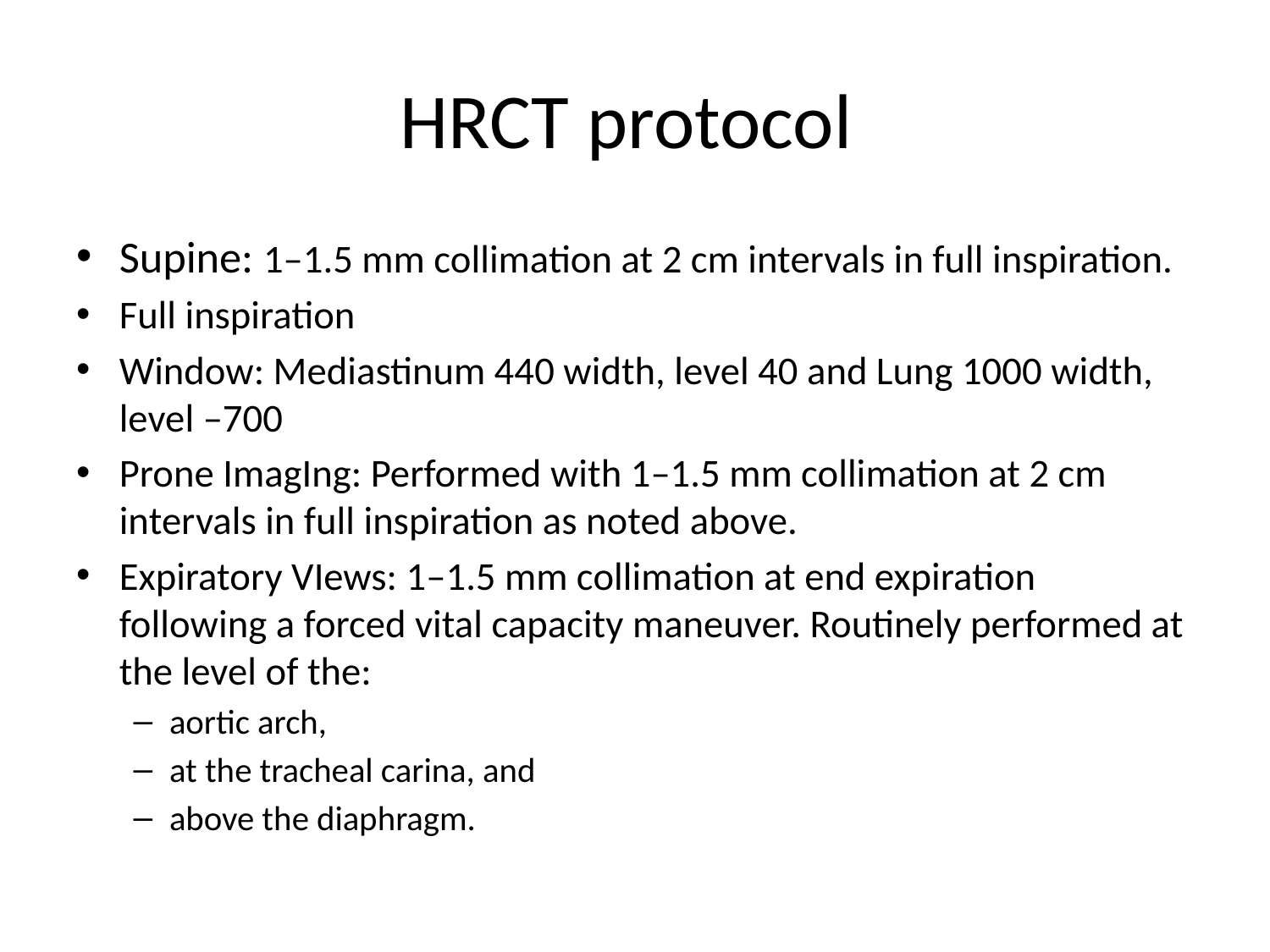

# HRCT protocol
Supine: 1–1.5 mm collimation at 2 cm intervals in full inspiration.
Full inspiration
Window: Mediastinum 440 width, level 40 and Lung 1000 width, level –700
Prone ImagIng: Performed with 1–1.5 mm collimation at 2 cm intervals in full inspiration as noted above.
Expiratory VIews: 1–1.5 mm collimation at end expiration following a forced vital capacity maneuver. Routinely performed at the level of the:
aortic arch,
at the tracheal carina, and
above the diaphragm.